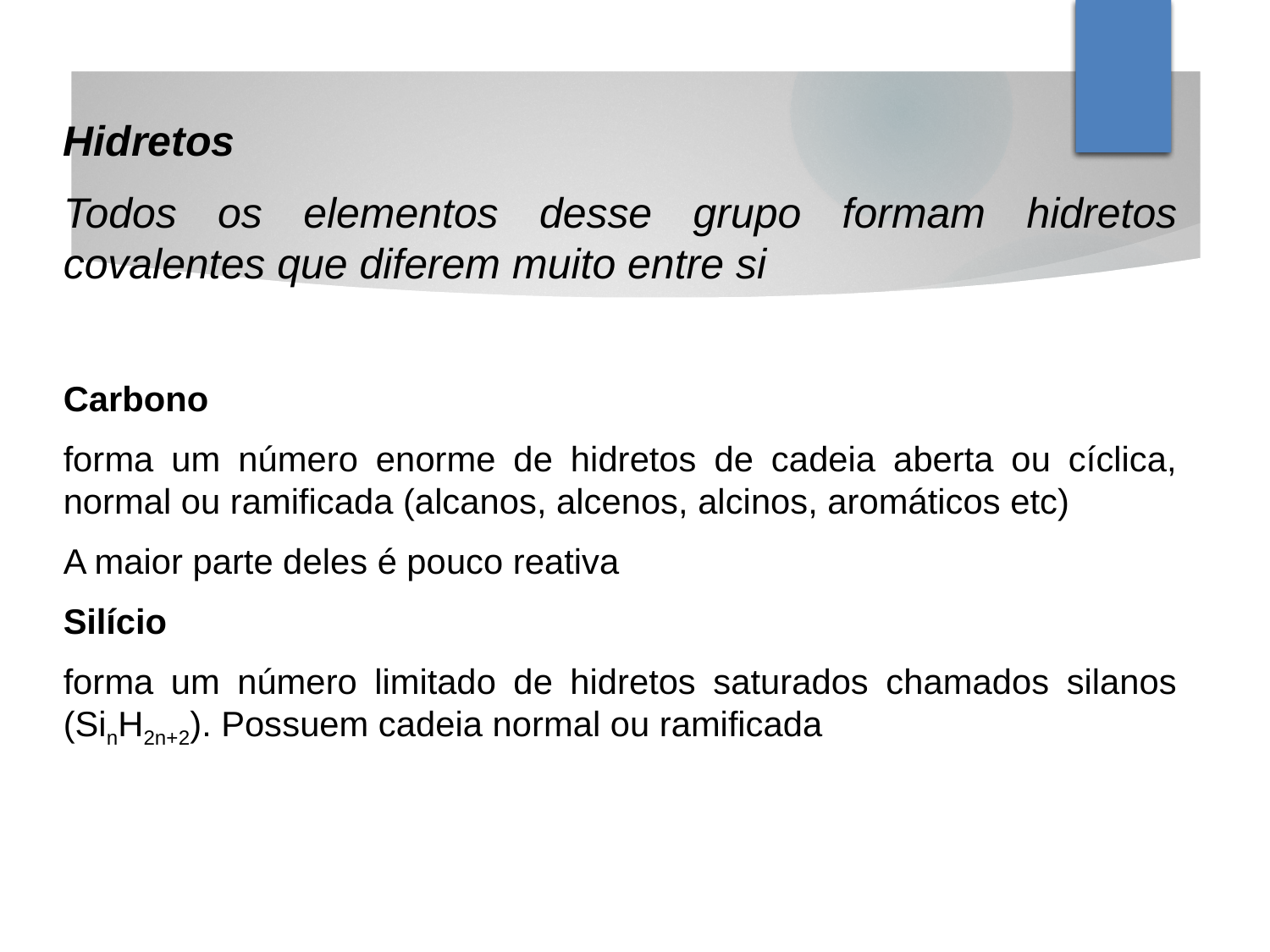

Hidretos
Todos os elementos desse grupo formam hidretos covalentes que diferem muito entre si

Carbono
forma um número enorme de hidretos de cadeia aberta ou cíclica, normal ou ramificada (alcanos, alcenos, alcinos, aromáticos etc)
A maior parte deles é pouco reativa
Silício
forma um número limitado de hidretos saturados chamados silanos (SinH2n+2). Possuem cadeia normal ou ramificada